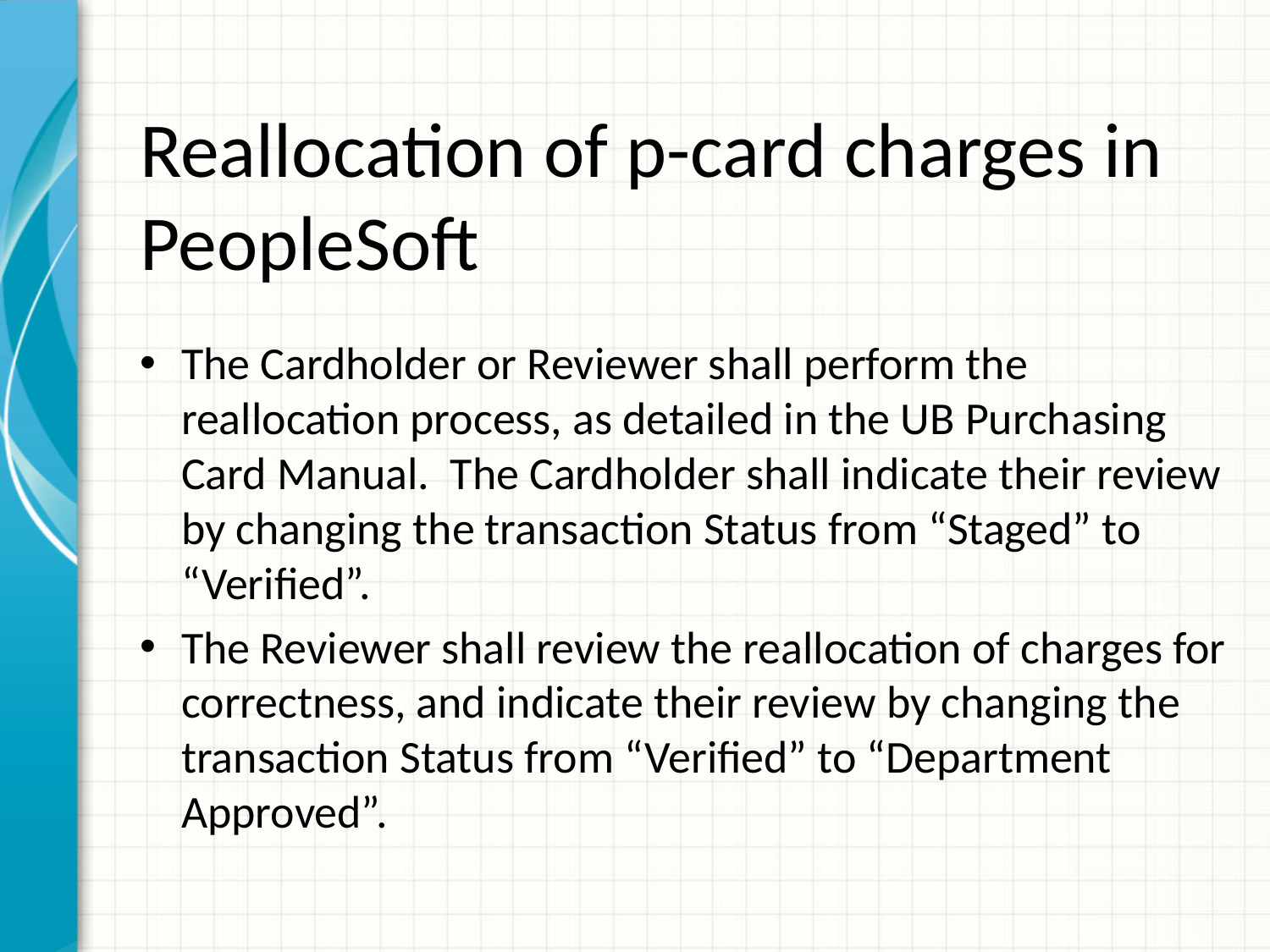

# Reallocation of p-card charges in PeopleSoft
The Cardholder or Reviewer shall perform the reallocation process, as detailed in the UB Purchasing Card Manual.  The Cardholder shall indicate their review by changing the transaction Status from “Staged” to “Verified”.
The Reviewer shall review the reallocation of charges for correctness, and indicate their review by changing the transaction Status from “Verified” to “Department Approved”.